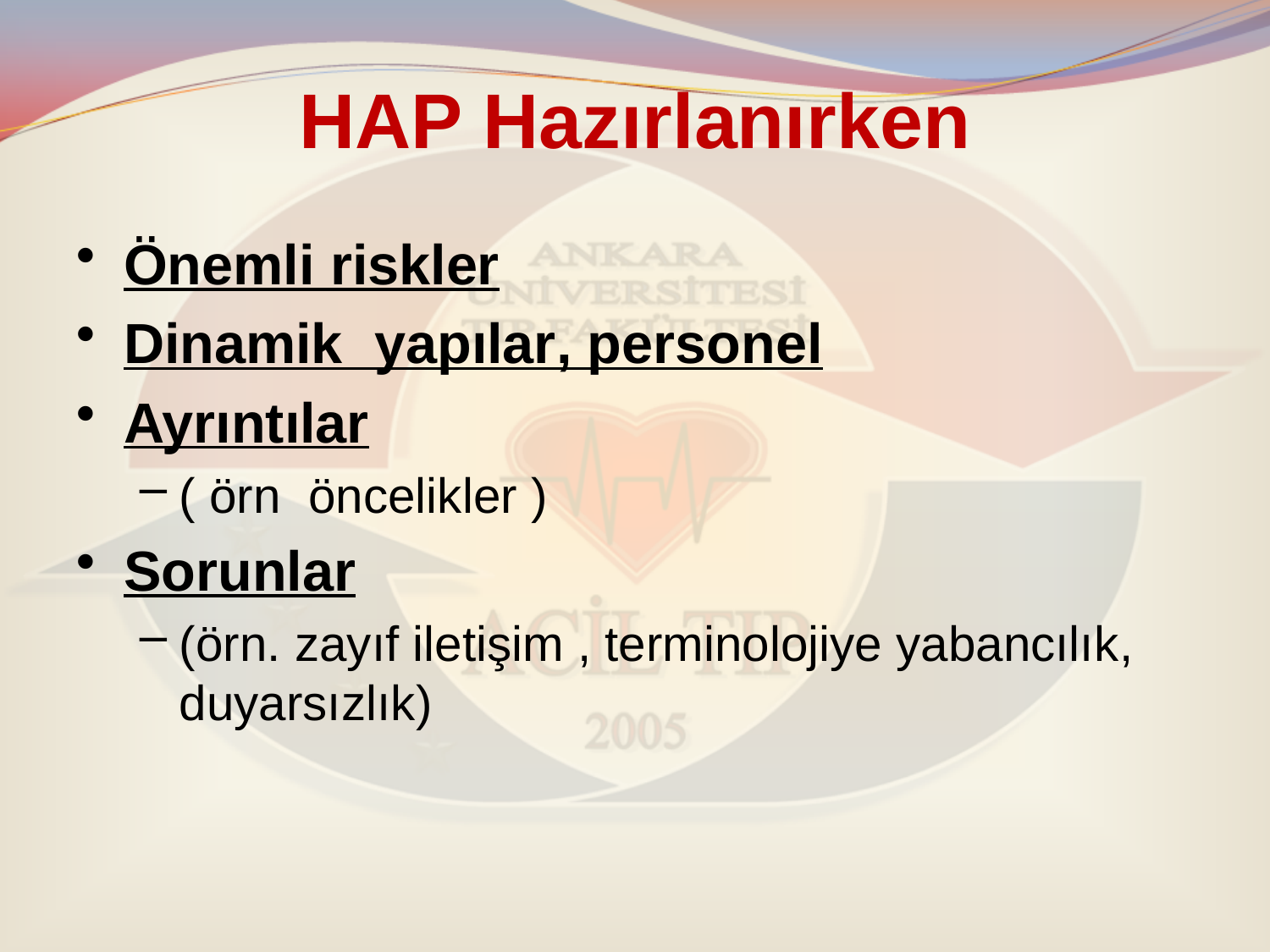

# HAP Hazırlanırken
Önemli riskler
Dinamik  yapılar, personel
Ayrıntılar
( örn  öncelikler )
Sorunlar
(örn. zayıf iletişim , terminolojiye yabancılık, duyarsızlık)